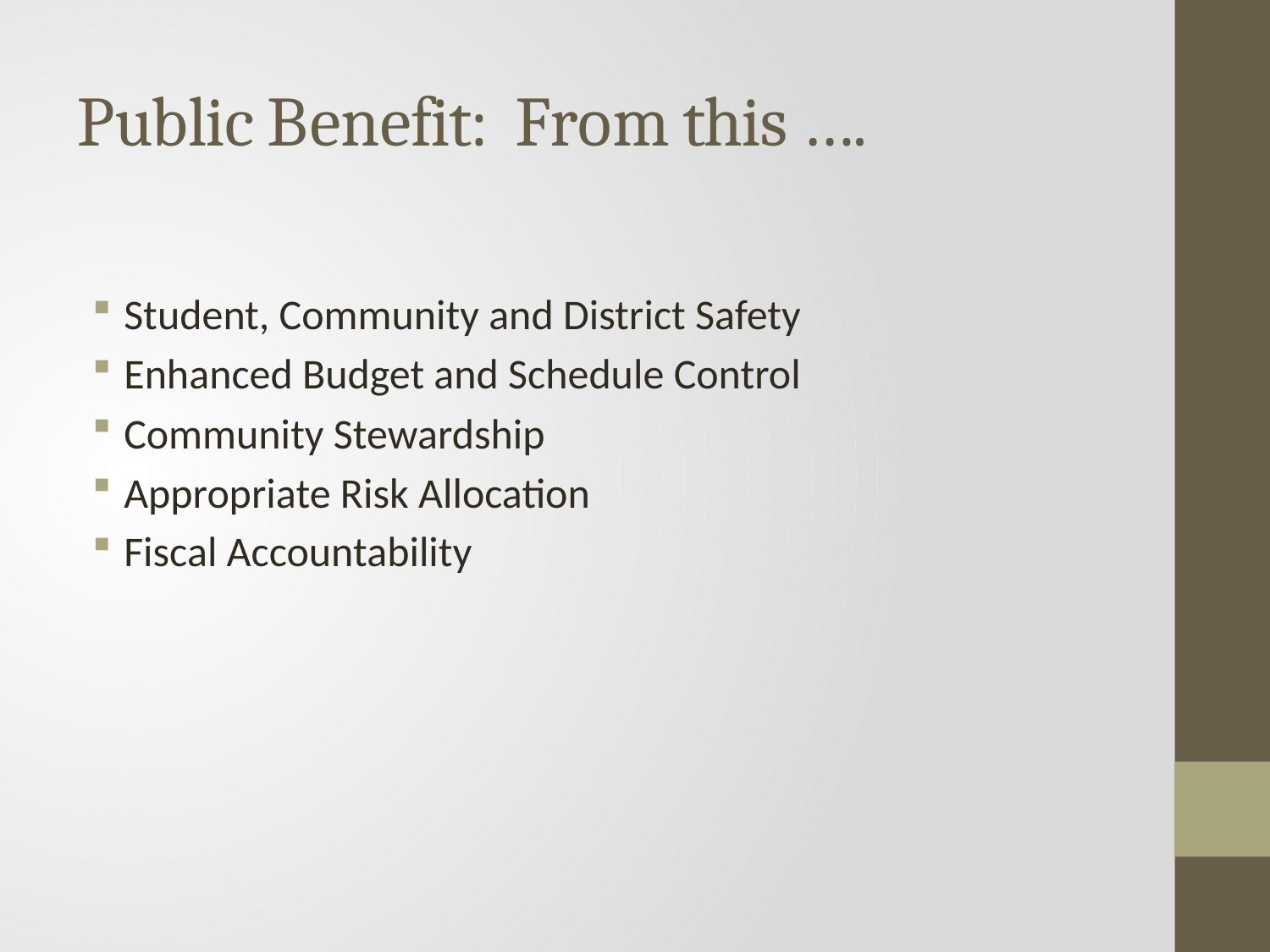

# Public Benefit:  From this ….

Student, Community and District Safety
Enhanced Budget and Schedule Control
Community Stewardship
Appropriate Risk Allocation
Fiscal Accountability